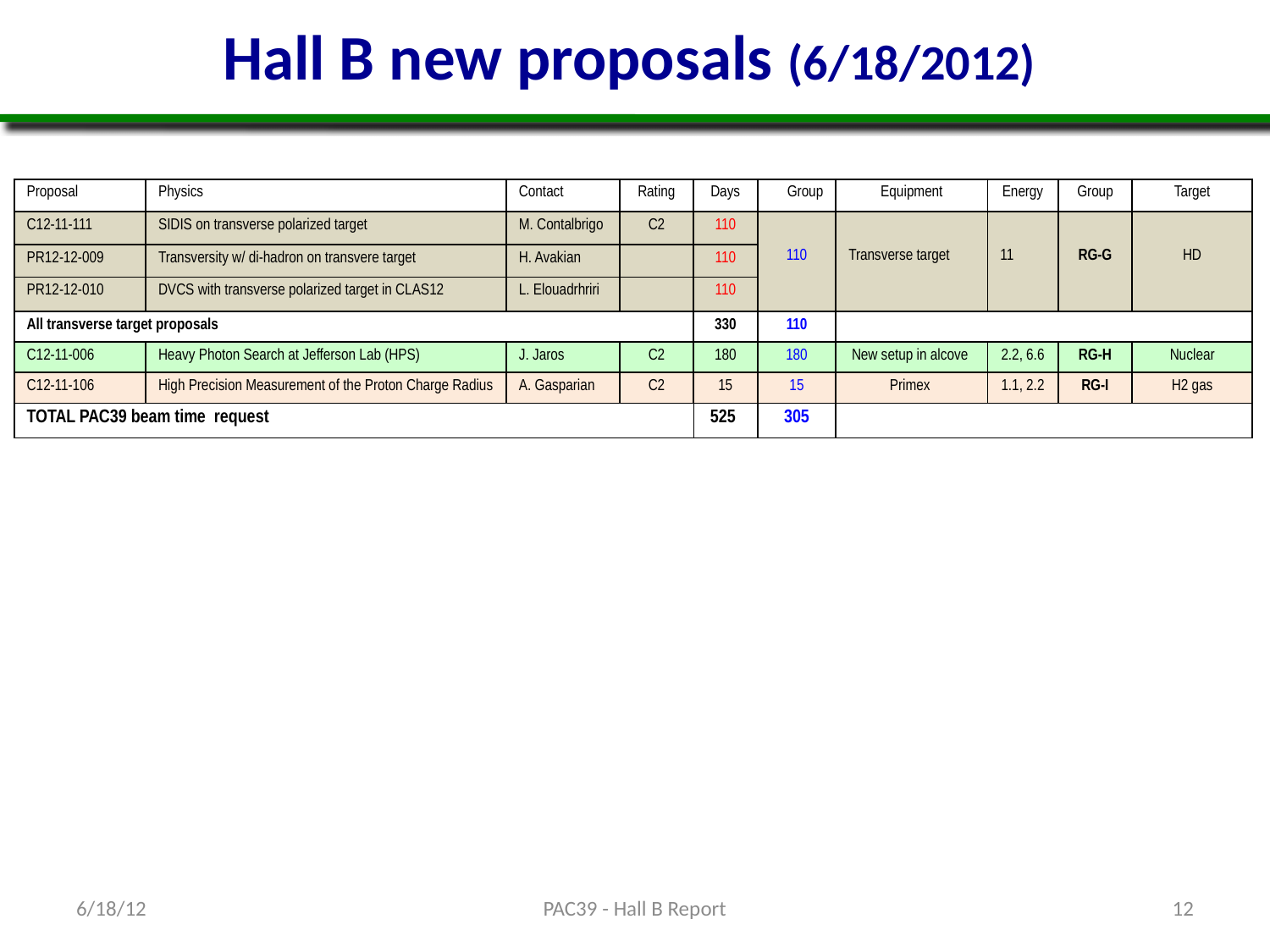

Hall B new proposals (6/18/2012)
| Proposal | Physics | Contact | Rating | Days | Group | Equipment | Energy | Group | Target |
| --- | --- | --- | --- | --- | --- | --- | --- | --- | --- |
| C12-11-111 | SIDIS on transverse polarized target | M. Contalbrigo | C2 | 110 | 110 | Transverse target | 11 | RG-G | HD |
| PR12-12-009 | Transversity w/ di-hadron on transvere target | H. Avakian |  | 110 |  |  |  |  |  |
| PR12-12-010 | DVCS with transverse polarized target in CLAS12 | L. Elouadrhriri |  | 110 |  |  |  |  |  |
| All transverse target proposals |  |  |  | 330 | 110 |  |  |  |  |
| C12-11-006 | Heavy Photon Search at Jefferson Lab (HPS) | J. Jaros | C2 | 180 | 180 | New setup in alcove | 2.2, 6.6 | RG-H | Nuclear |
| C12-11-106 | High Precision Measurement of the Proton Charge Radius | A. Gasparian | C2 | 15 | 15 | Primex | 1.1, 2.2 | RG-I | H2 gas |
| TOTAL PAC39 beam time request |  |  |  | 525 | 305 |  |  |  |  |
6/18/12
PAC39 - Hall B Report
12